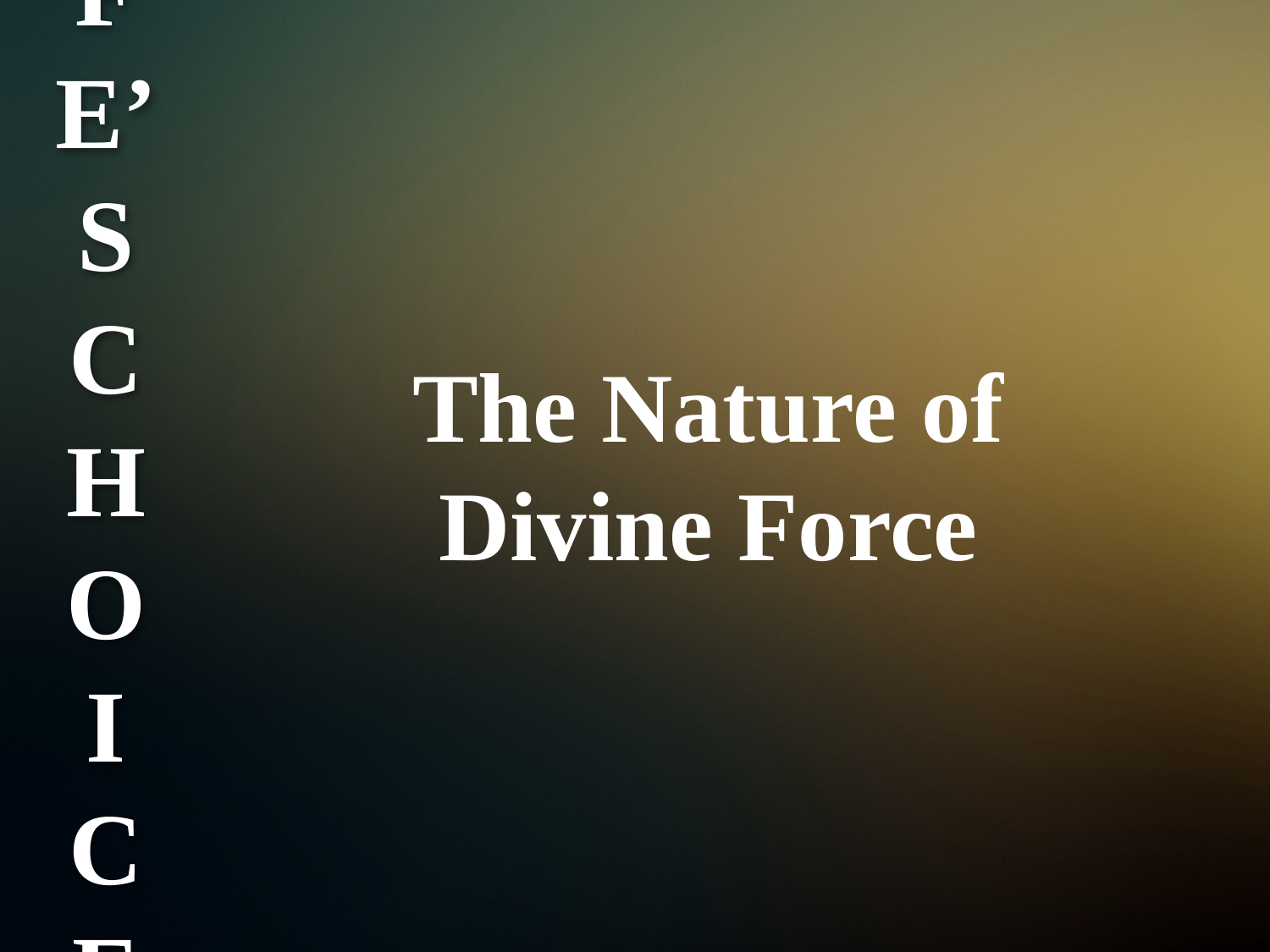

# LIFE’S CHOICES
The Nature of Divine Force